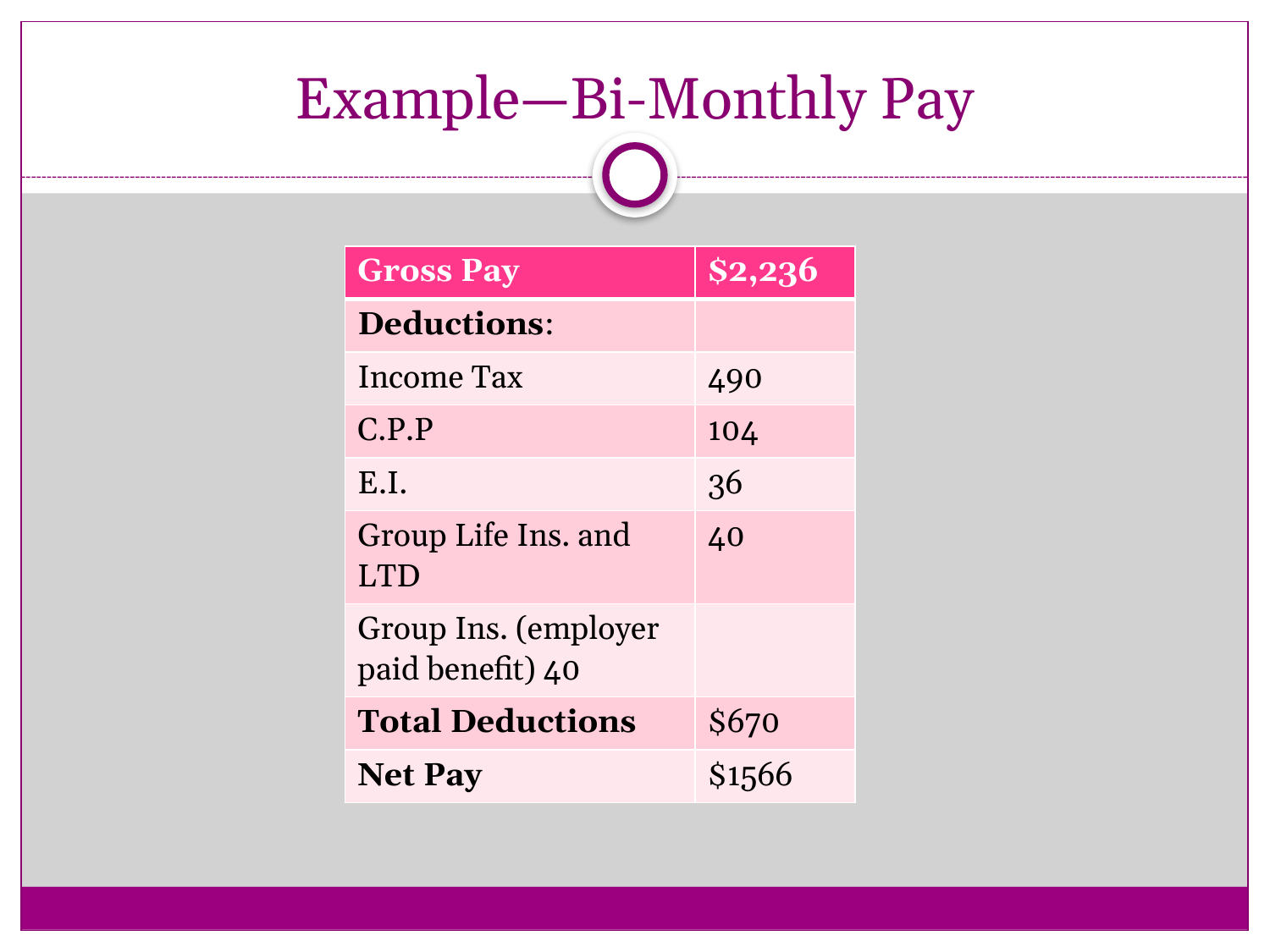

# Example—Bi-Monthly Pay
| Gross Pay | $2,236 |
| --- | --- |
| Deductions: |  |
| Income Tax | 490 |
| C.P.P | 104 |
| E.I. | 36 |
| Group Life Ins. and LTD | 40 |
| Group Ins. (employer paid benefit) 40 |  |
| Total Deductions | $670 |
| Net Pay | $1566 |